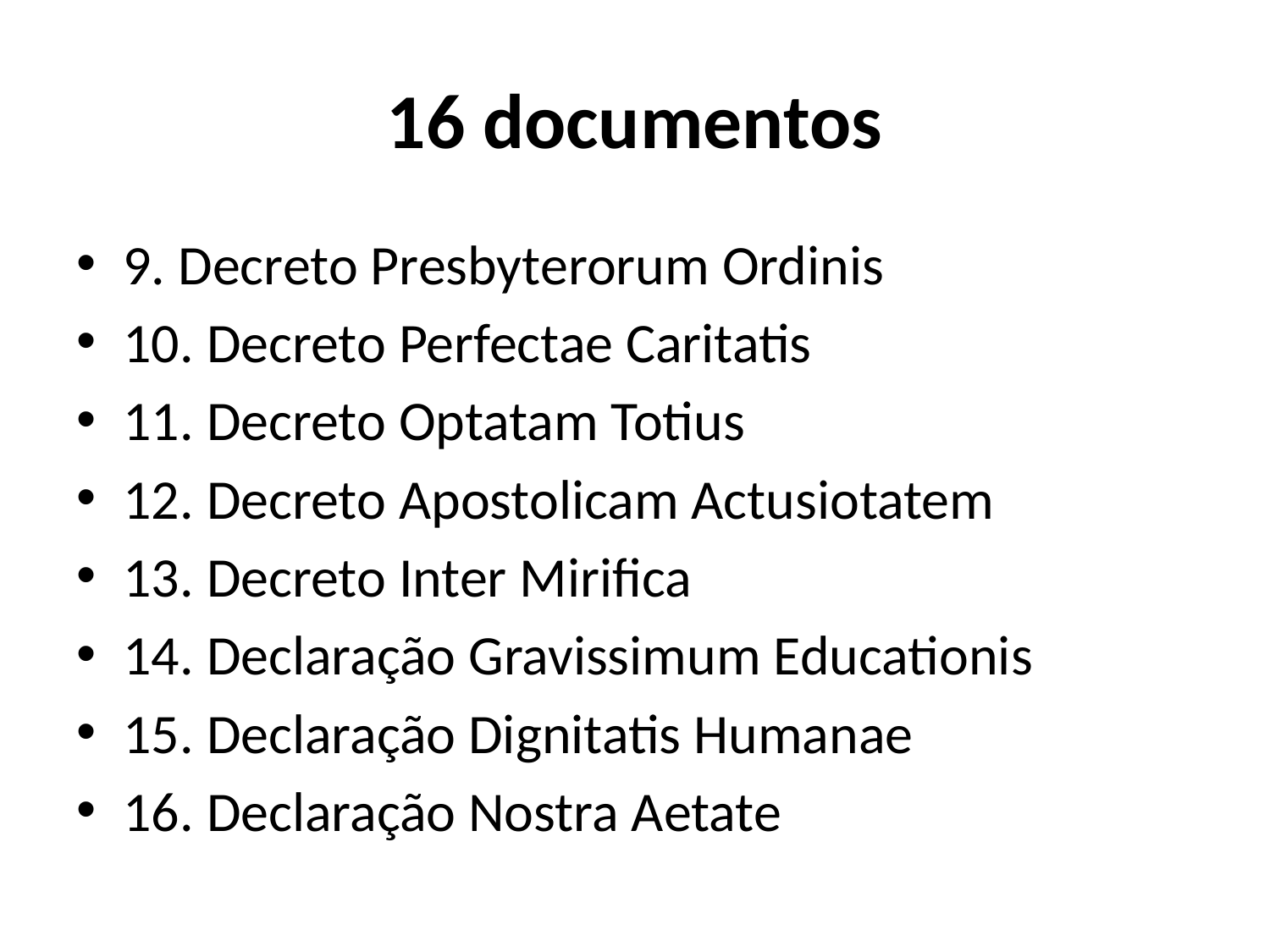

# 16 documentos
9. Decreto Presbyterorum Ordinis
10. Decreto Perfectae Caritatis
11. Decreto Optatam Totius
12. Decreto Apostolicam Actusiotatem
13. Decreto Inter Mirifica
14. Declaração Gravissimum Educationis
15. Declaração Dignitatis Humanae
16. Declaração Nostra Aetate